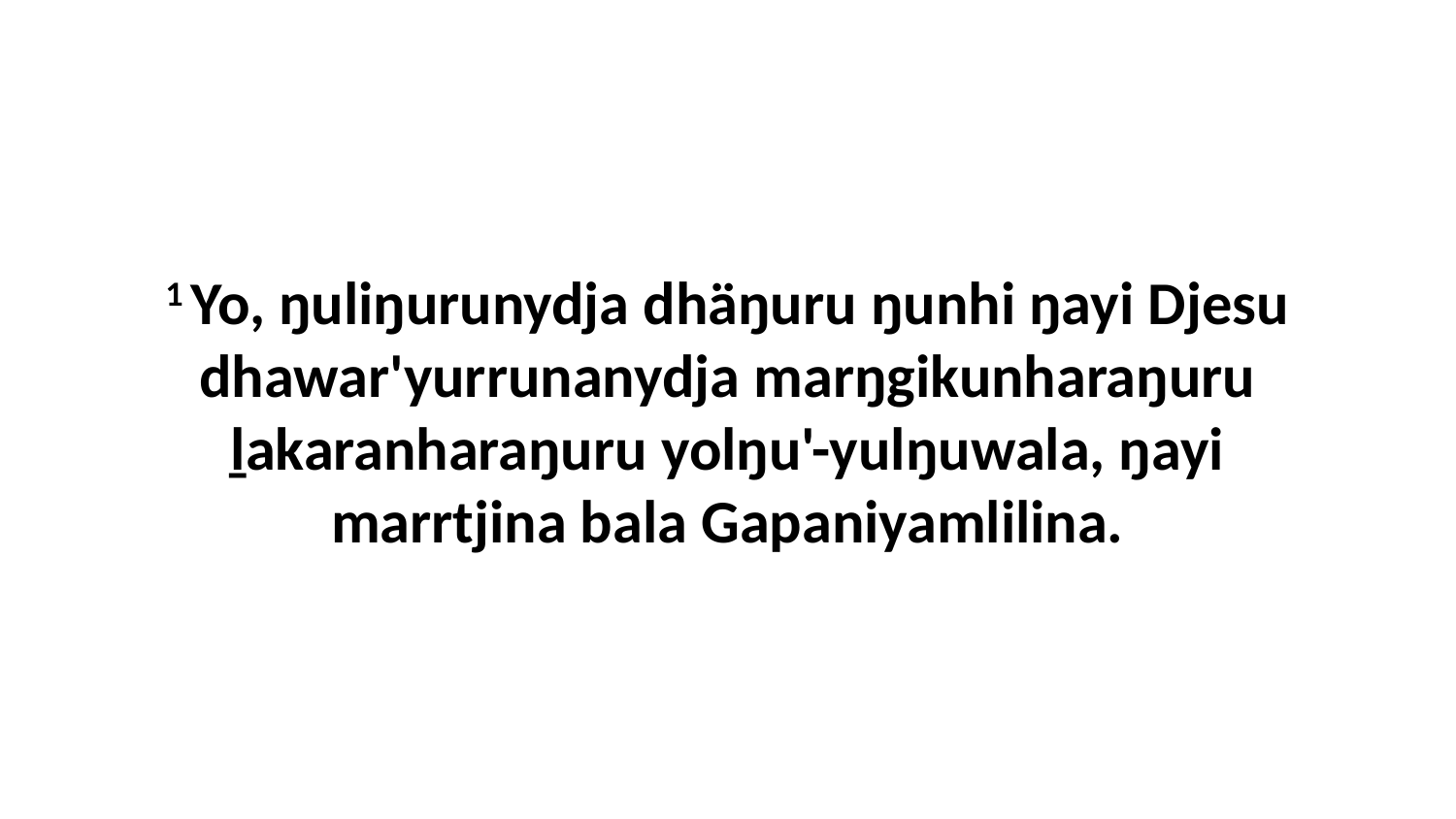

1 Yo, ŋuliŋurunydja dhäŋuru ŋunhi ŋayi Djesu dhawar'yurrunanydja marŋgikunharaŋuru ḻakaranharaŋuru yolŋu'-yulŋuwala, ŋayi marrtjina bala Gapaniyamlilina.